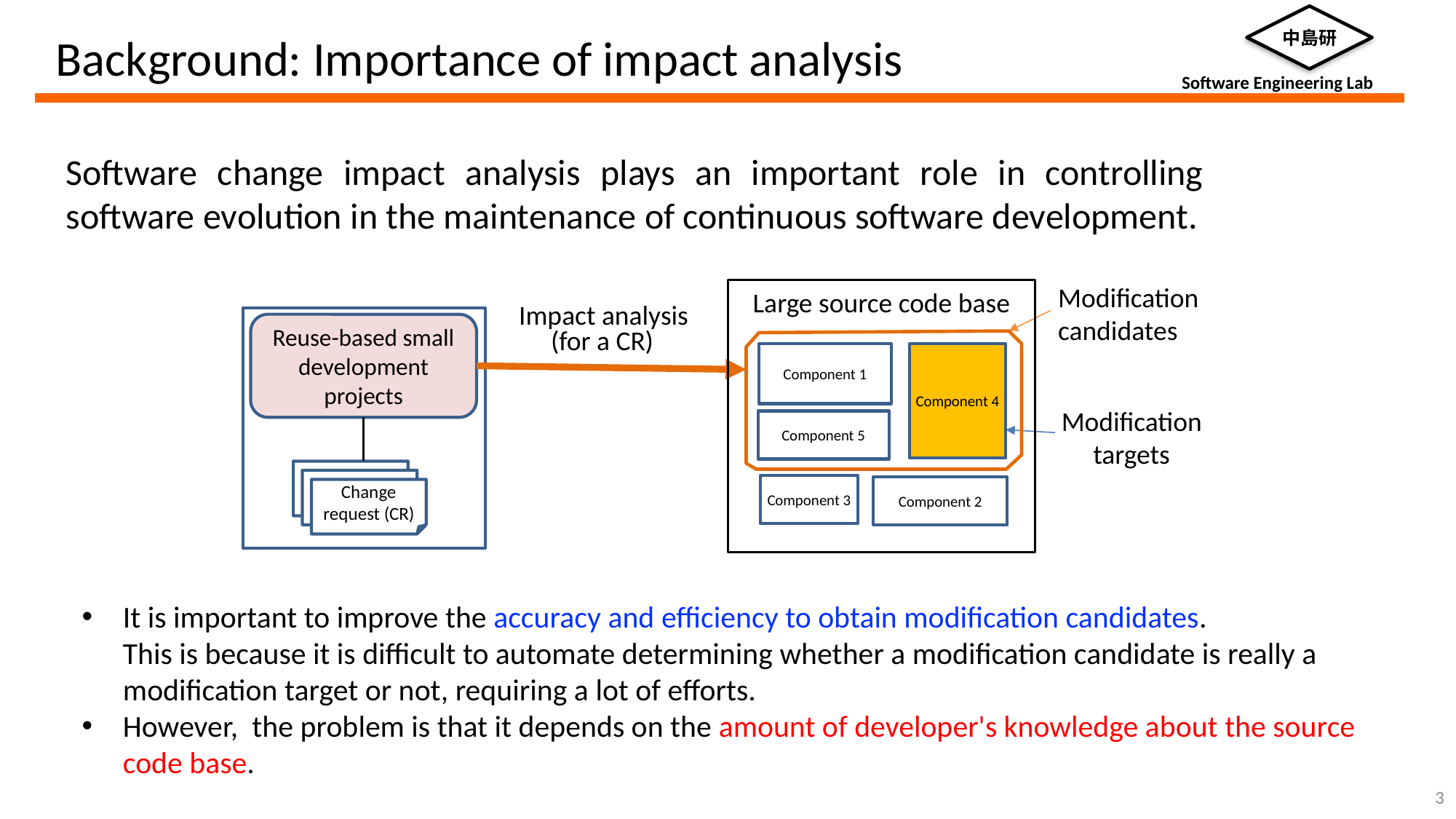

# Background: Importance of impact analysis
Software change impact analysis plays an important role in controlling software evolution in the maintenance of continuous software development.
Modification candidates
Large source code base
Impact analysis

Reuse-based small development projects
CR
CR
Change request (CR)
(for a CR)

Component 4
Component 1
Modification targets
Component 5
Component 3
Component 2
It is important to improve the accuracy and efficiency to obtain modification candidates.
This is because it is difficult to automate determining whether a modification candidate is really a modification target or not, requiring a lot of efforts.
However,  the problem is that it depends on the amount of developer's knowledge about the source code base.
3